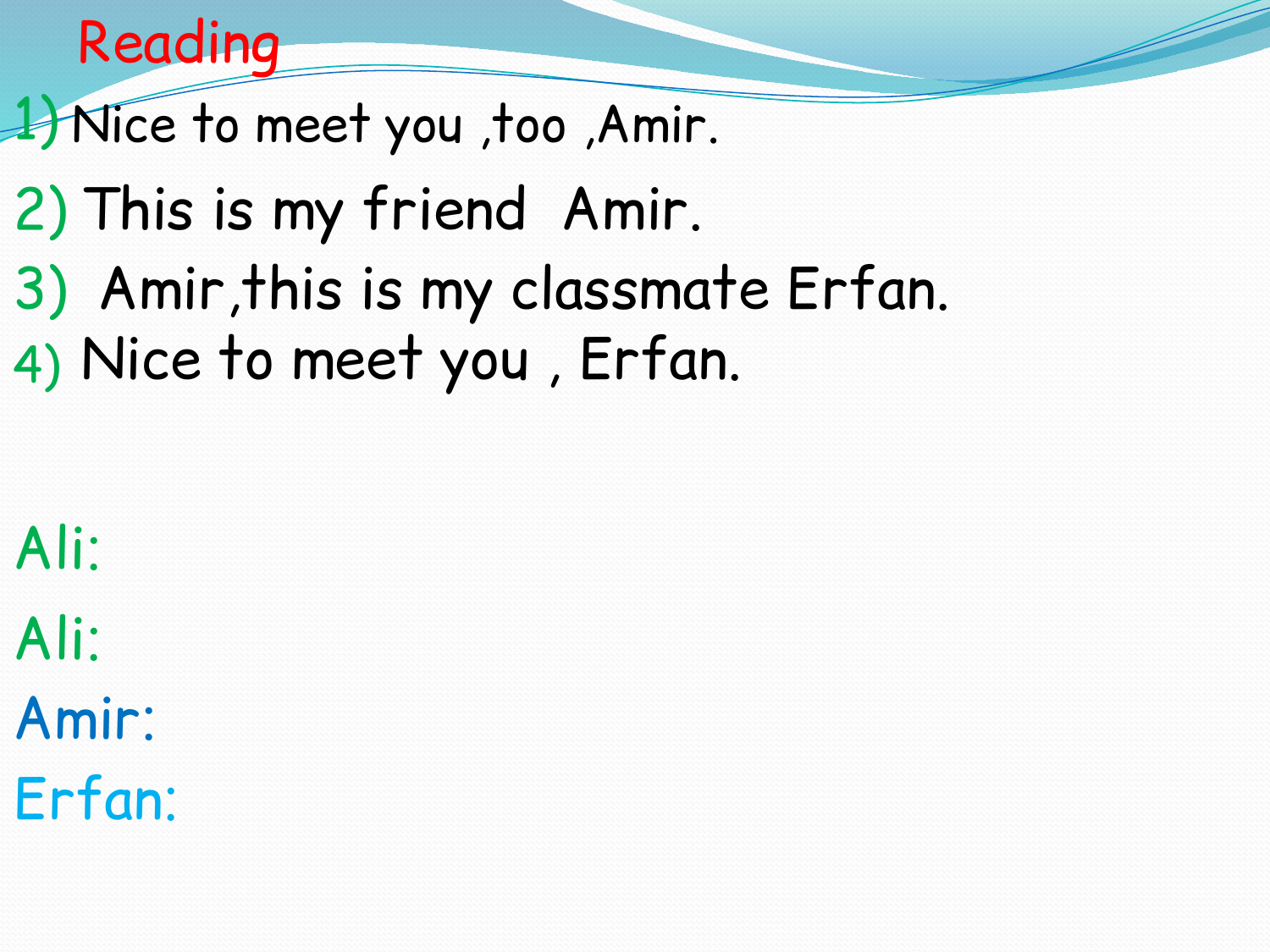

Reading
1)
Nice to meet you ,too ,Amir.
2)
This is my friend  Amir.
3)
Amir,this is my classmate Erfan.
Nice to meet you , Erfan.
4)
Ali:
Ali:
Amir:
Erfan: